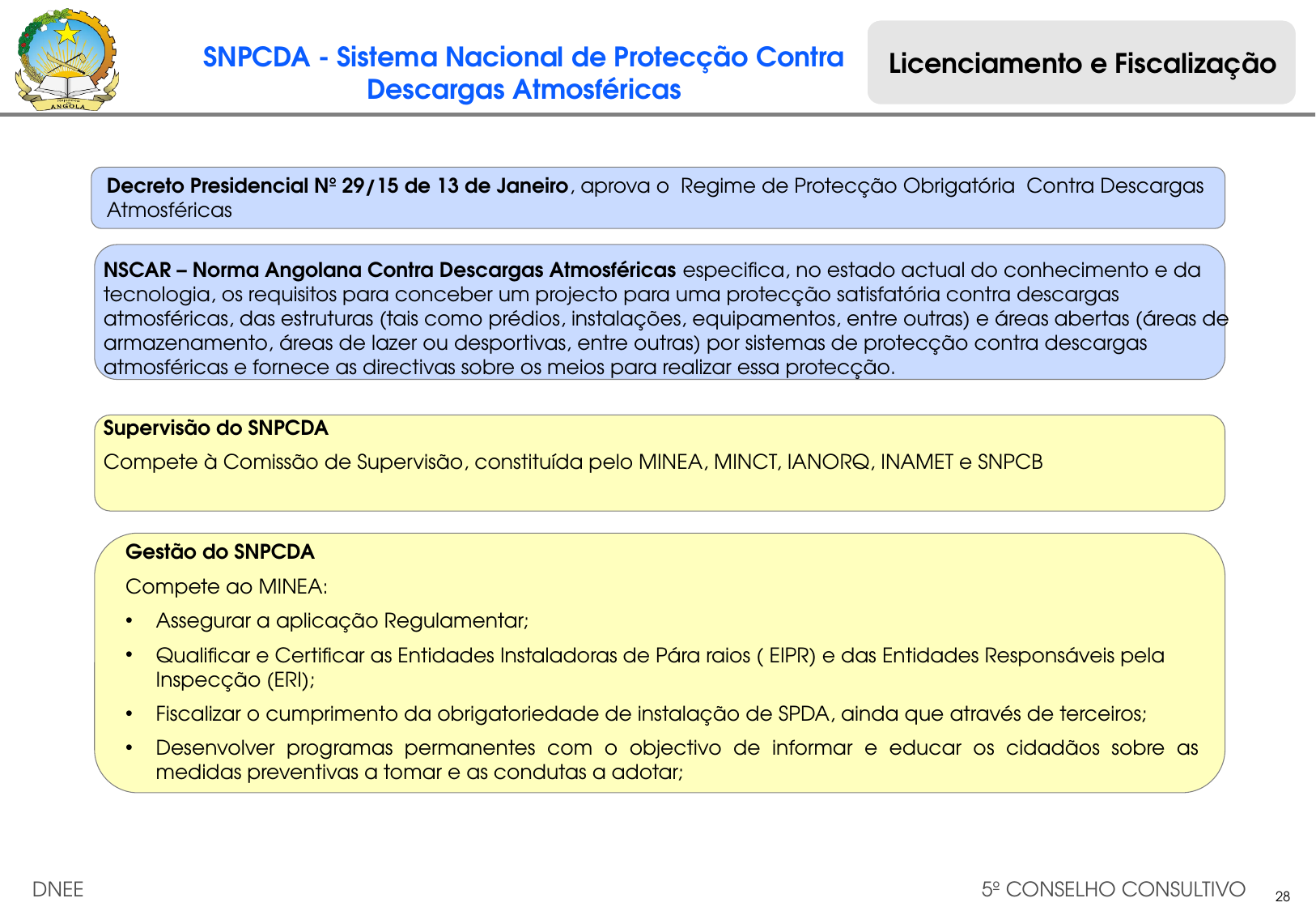

Licenciamento e Fiscalização
SNPCDA - Sistema Nacional de Protecção Contra Descargas Atmosféricas

Decreto Presidencial Nº 29/15 de 13 de Janeiro, aprova o  Regime de Protecção Obrigatória  Contra Descargas Atmosféricas

NSCAR – Norma Angolana Contra Descargas Atmosféricas especifica, no estado actual do conhecimento e da tecnologia, os requisitos para conceber um projecto para uma protecção satisfatória contra descargas atmosféricas, das estruturas (tais como prédios, instalações, equipamentos, entre outras) e áreas abertas (áreas de armazenamento, áreas de lazer ou desportivas, entre outras) por sistemas de protecção contra descargas atmosféricas e fornece as directivas sobre os meios para realizar essa protecção.
Supervisão do SNPCDA
Compete à Comissão de Supervisão, constituída pelo MINEA, MINCT, IANORQ, INAMET e SNPCB

Gestão do SNPCDA
Compete ao MINEA:
Assegurar a aplicação Regulamentar;
Qualificar e Certificar as Entidades Instaladoras de Pára raios ( EIPR) e das Entidades Responsáveis pela Inspecção (ERI);
Fiscalizar o cumprimento da obrigatoriedade de instalação de SPDA, ainda que através de terceiros;
Desenvolver programas permanentes com o objectivo de informar e educar os cidadãos sobre as medidas preventivas a tomar e as condutas a adotar;